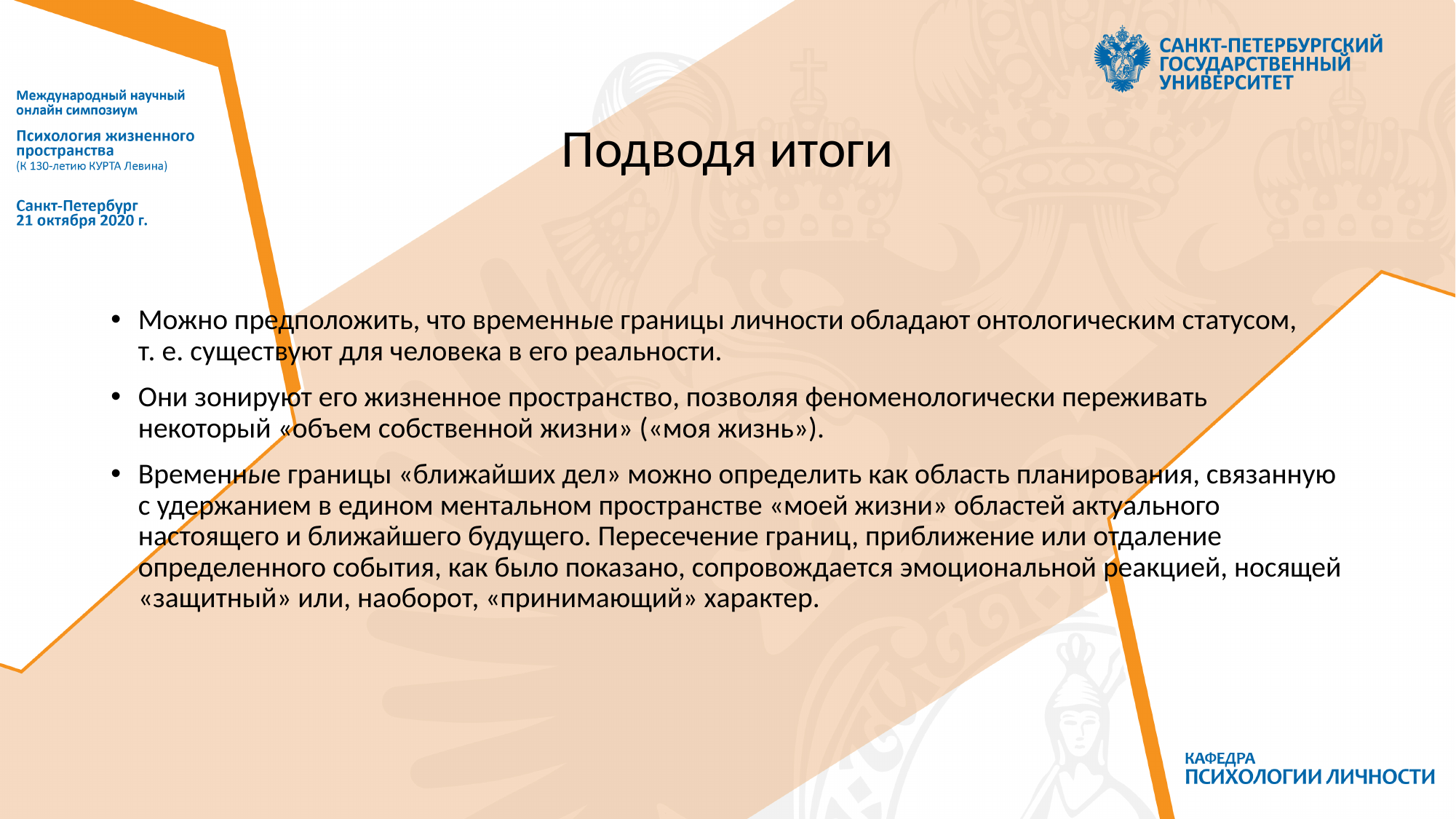

# Подводя итоги
Можно предположить, что временные границы личности обладают онтологическим статусом, т. е. существуют для человека в его реальности.
Они зонируют его жизненное пространство, позволяя феноменологически переживать некоторый «объем собственной жизни» («моя жизнь»).
Временные границы «ближайших дел» можно определить как область планирования, связанную с удержанием в едином ментальном пространстве «моей жизни» областей актуального настоящего и ближайшего будущего. Пересечение границ, приближение или отдаление определенного события, как было показано, сопровождается эмоциональной реакцией, носящей «защитный» или, наоборот, «принимающий» характер.